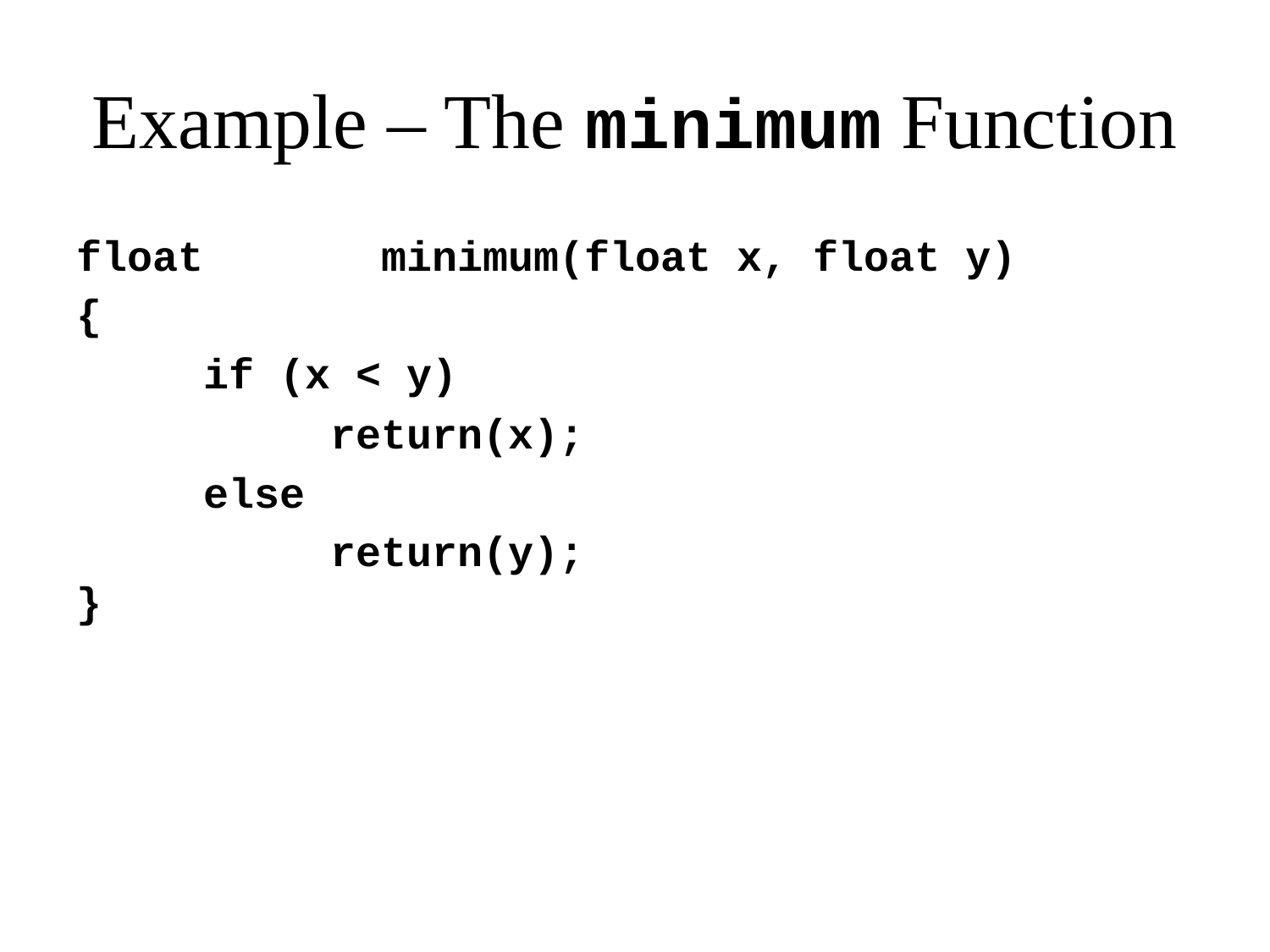

# Example – The minimum Function
float	  minimum(float x, float y)
{
	if (x < y)
		return(x);
	else
		return(y);
}